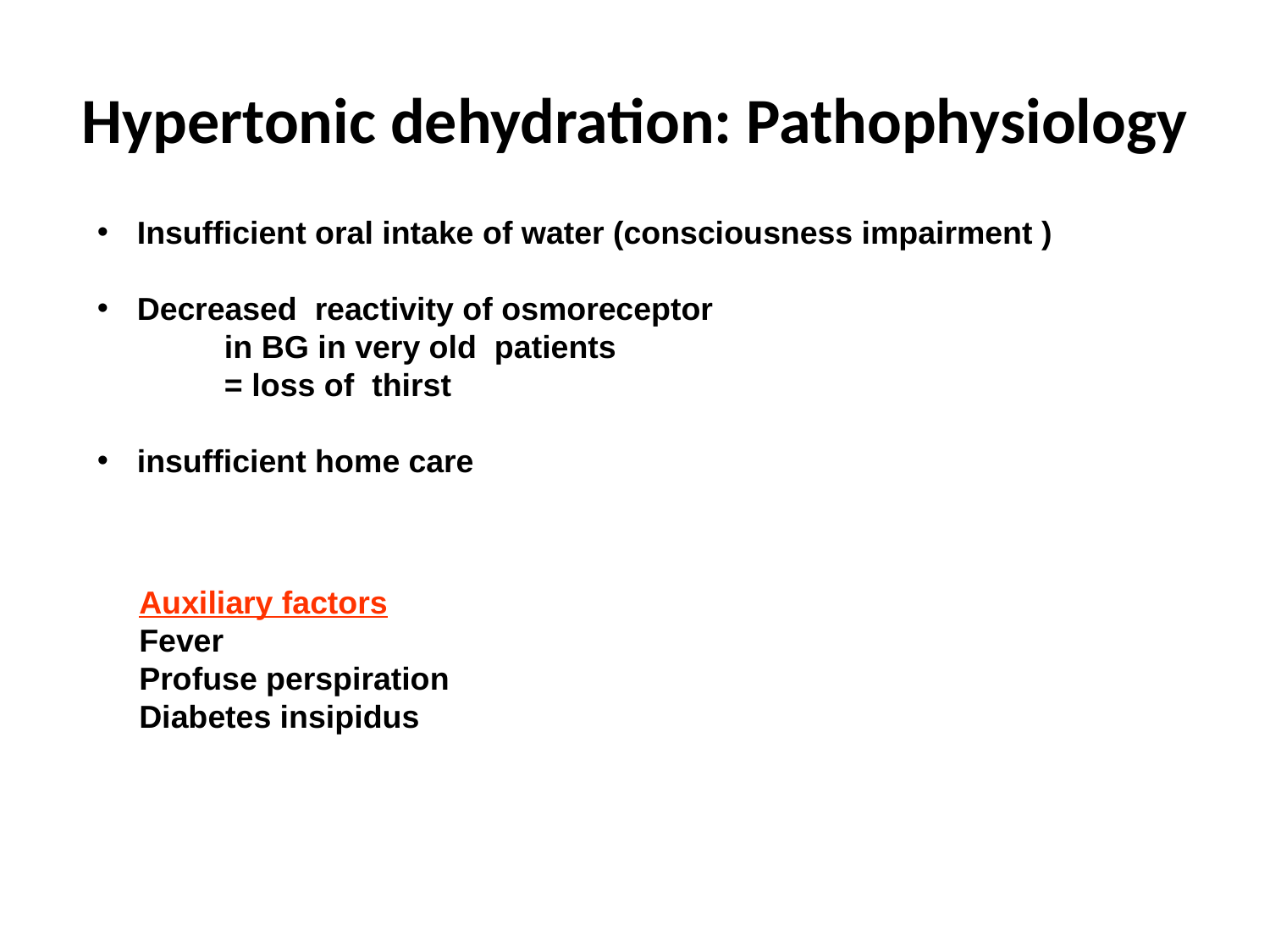

# Hypertonic dehydration: Pathophysiology
Insufficient oral intake of water (consciousness impairment )

Decreased  reactivity of osmoreceptor
 	in BG in very old  patients
	= loss of  thirst

insufficient home care
Auxiliary factors
Fever
Profuse perspiration
Diabetes insipidus